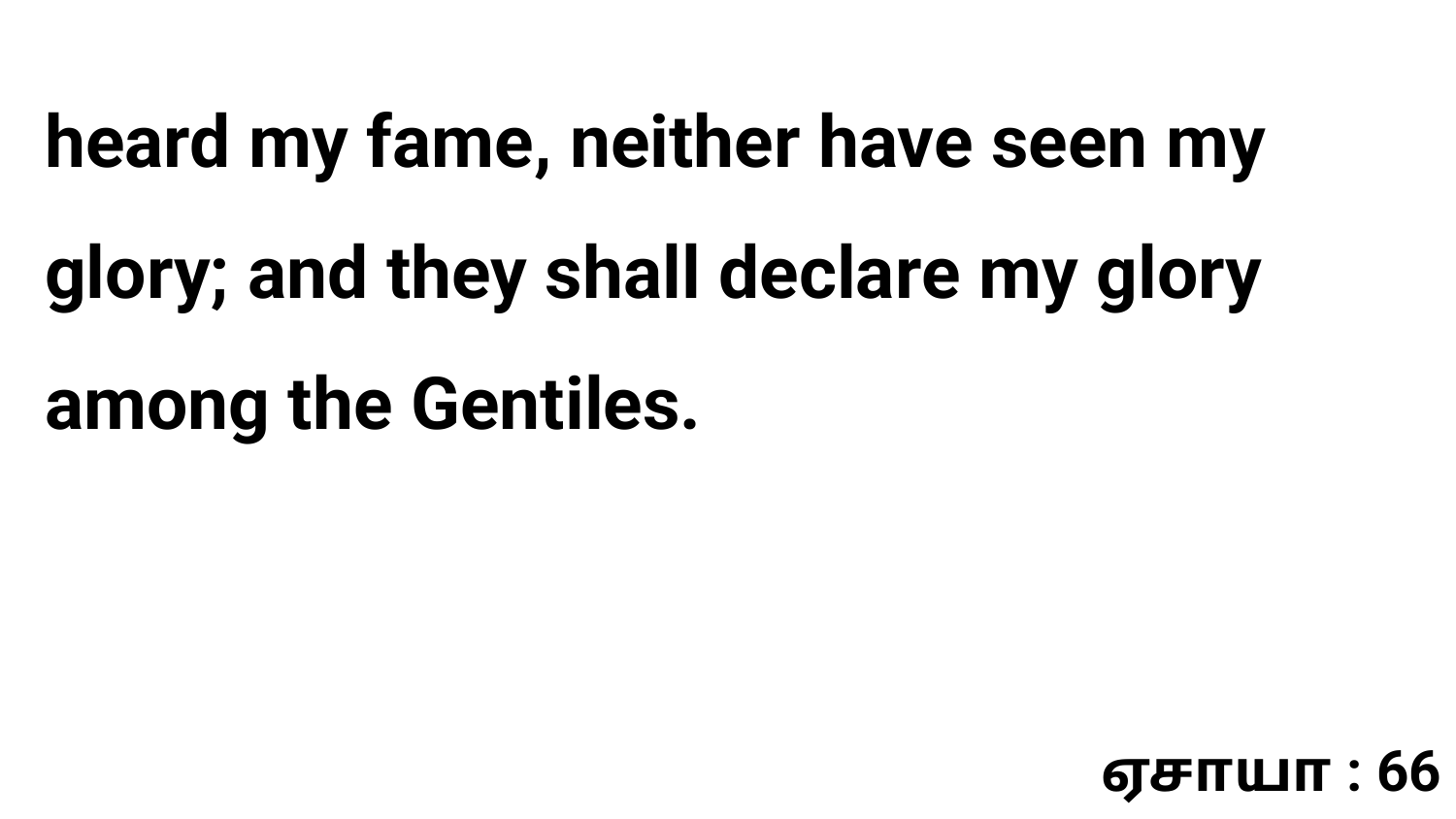

heard my fame, neither have seen my glory; and they shall declare my glory among the Gentiles.
ஏசாயா : 66